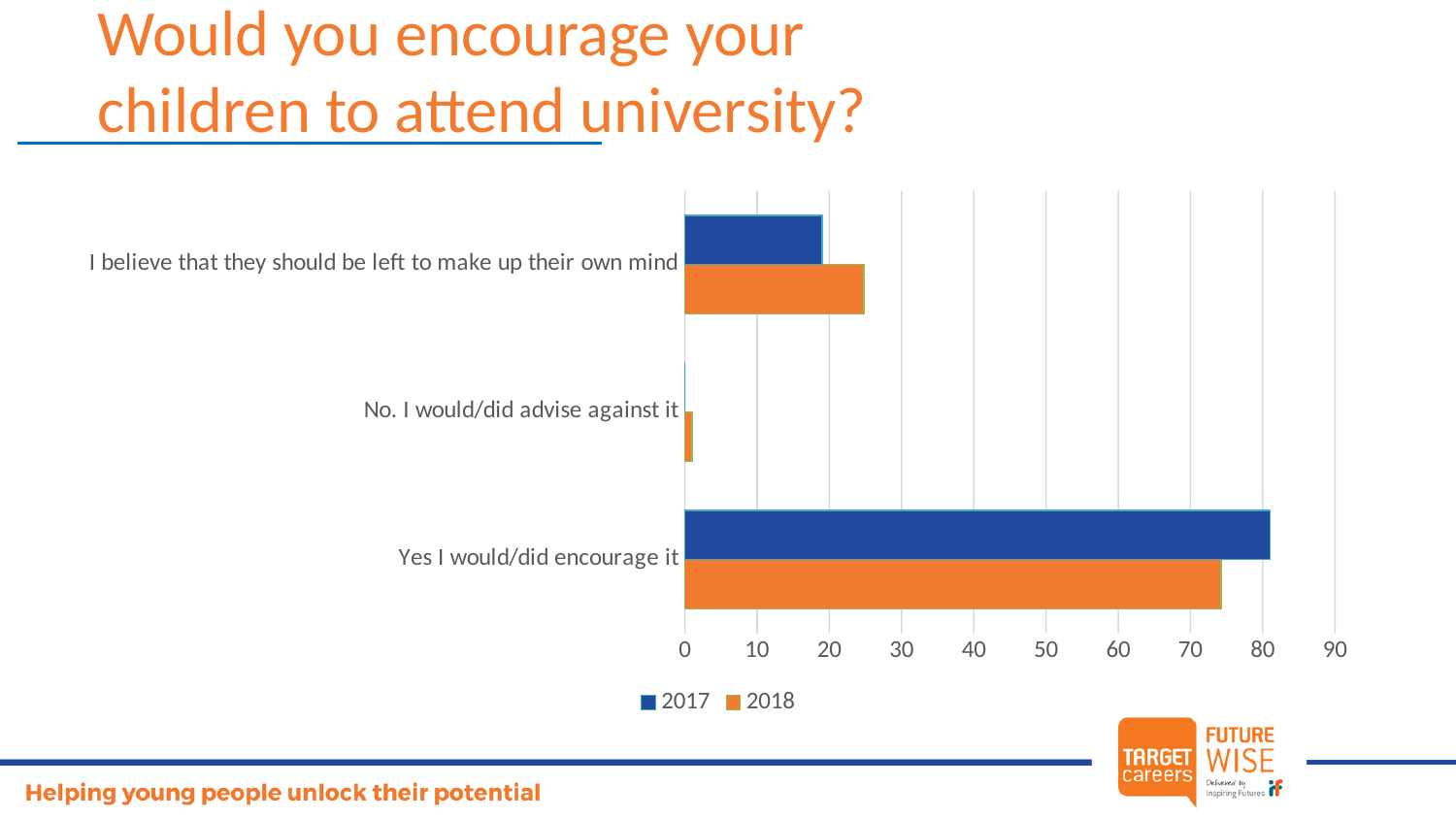

# Would you encourage your children to attend university?

[unsupported chart]